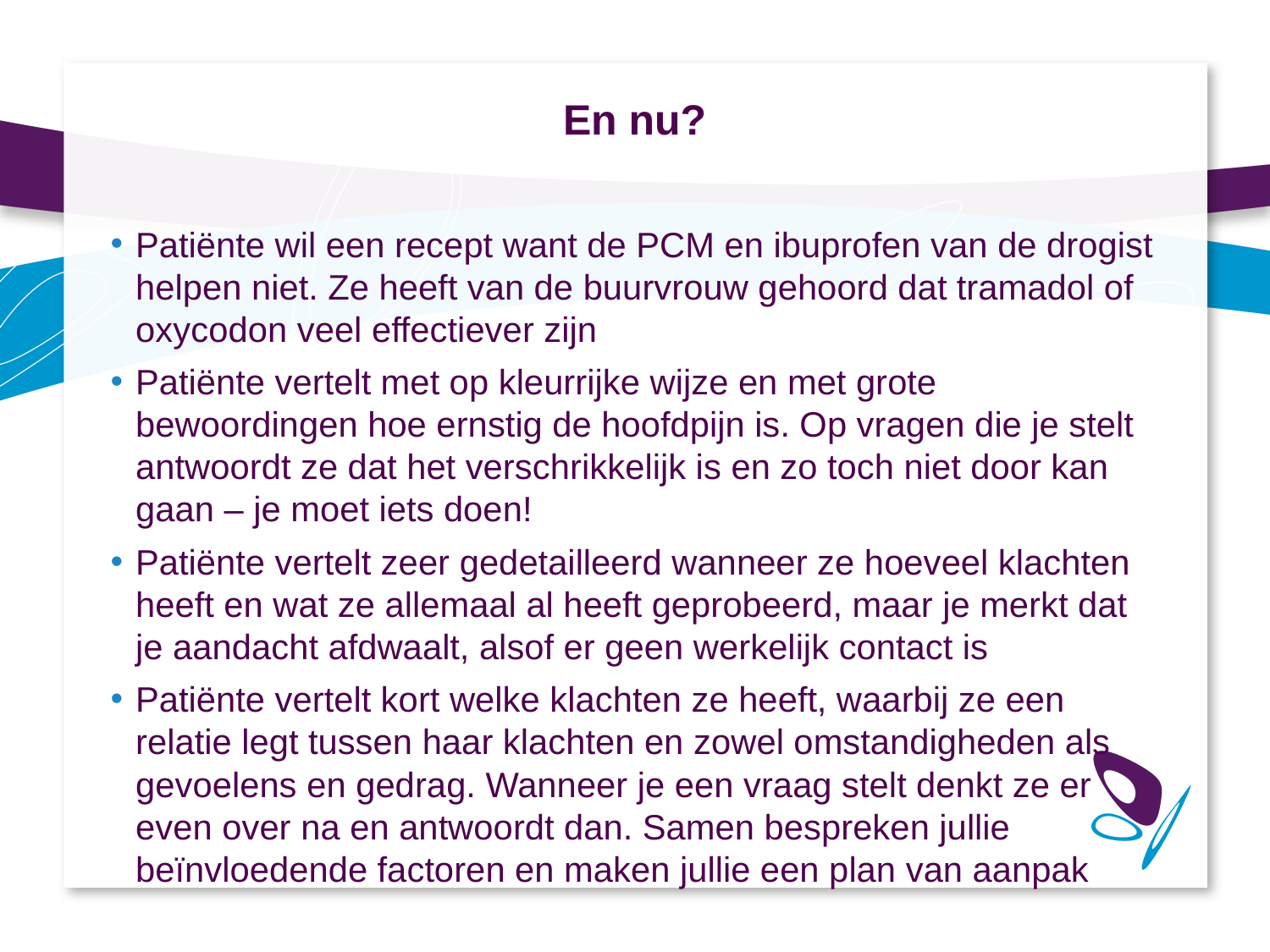

# En nu?
Patiënte wil een recept want de PCM en ibuprofen van de drogist helpen niet. Ze heeft van de buurvrouw gehoord dat tramadol of oxycodon veel effectiever zijn
Patiënte vertelt met op kleurrijke wijze en met grote bewoordingen hoe ernstig de hoofdpijn is. Op vragen die je stelt antwoordt ze dat het verschrikkelijk is en zo toch niet door kan gaan – je moet iets doen!
Patiënte vertelt zeer gedetailleerd wanneer ze hoeveel klachten heeft en wat ze allemaal al heeft geprobeerd, maar je merkt dat je aandacht afdwaalt, alsof er geen werkelijk contact is
Patiënte vertelt kort welke klachten ze heeft, waarbij ze een relatie legt tussen haar klachten en zowel omstandigheden als gevoelens en gedrag. Wanneer je een vraag stelt denkt ze er even over na en antwoordt dan. Samen bespreken jullie beïnvloedende factoren en maken jullie een plan van aanpak